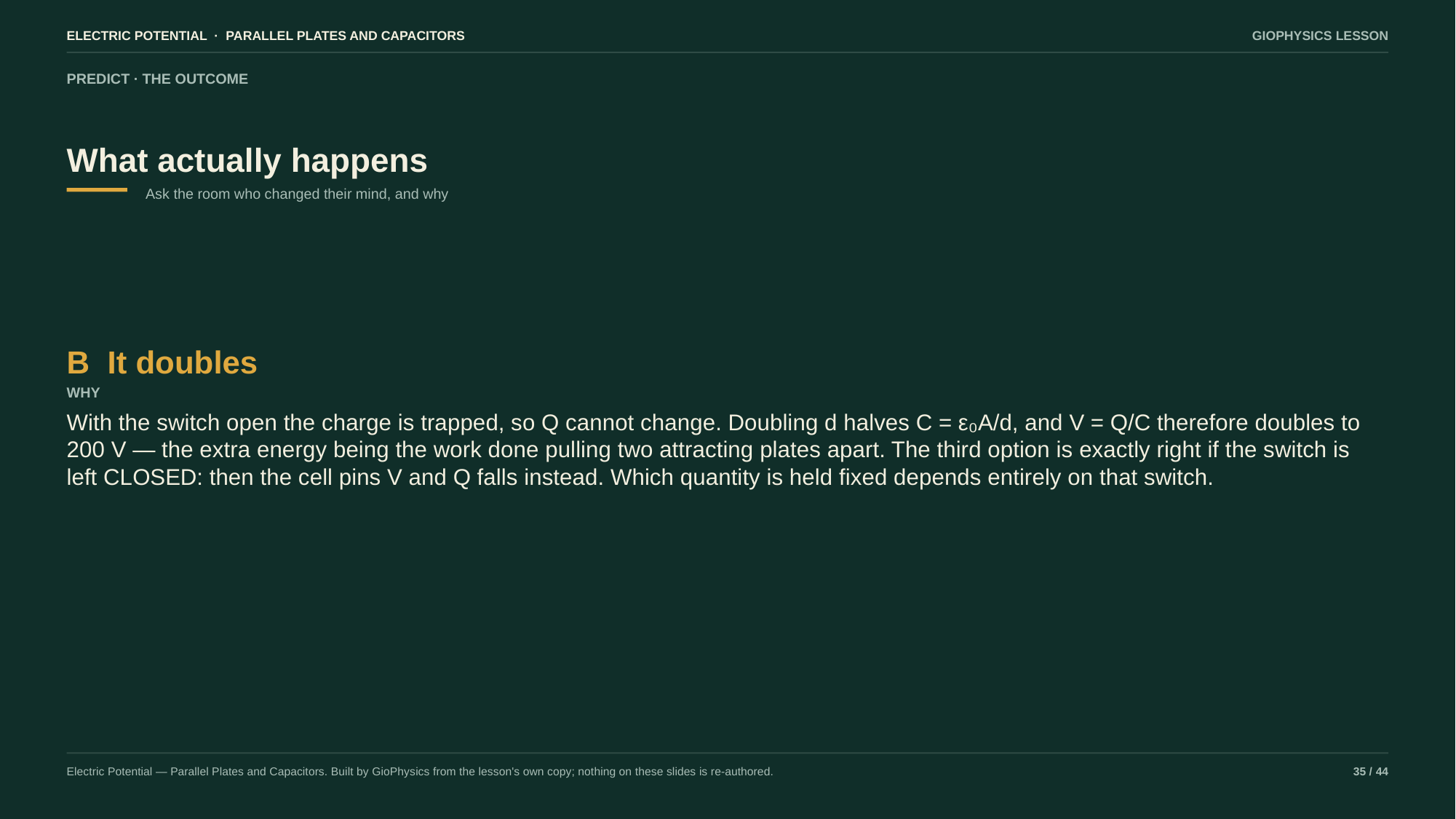

ELECTRIC POTENTIAL  ·  PARALLEL PLATES AND CAPACITORS
GIOPHYSICS LESSON

PREDICT · THE OUTCOME
What actually happens
Ask the room who changed their mind, and why

B  It doubles
WHY
With the switch open the charge is trapped, so Q cannot change. Doubling d halves C = ε₀A/d, and V = Q/C therefore doubles to 200 V — the extra energy being the work done pulling two attracting plates apart. The third option is exactly right if the switch is left CLOSED: then the cell pins V and Q falls instead. Which quantity is held fixed depends entirely on that switch.

Electric Potential — Parallel Plates and Capacitors. Built by GioPhysics from the lesson's own copy; nothing on these slides is re-authored.
35 / 44